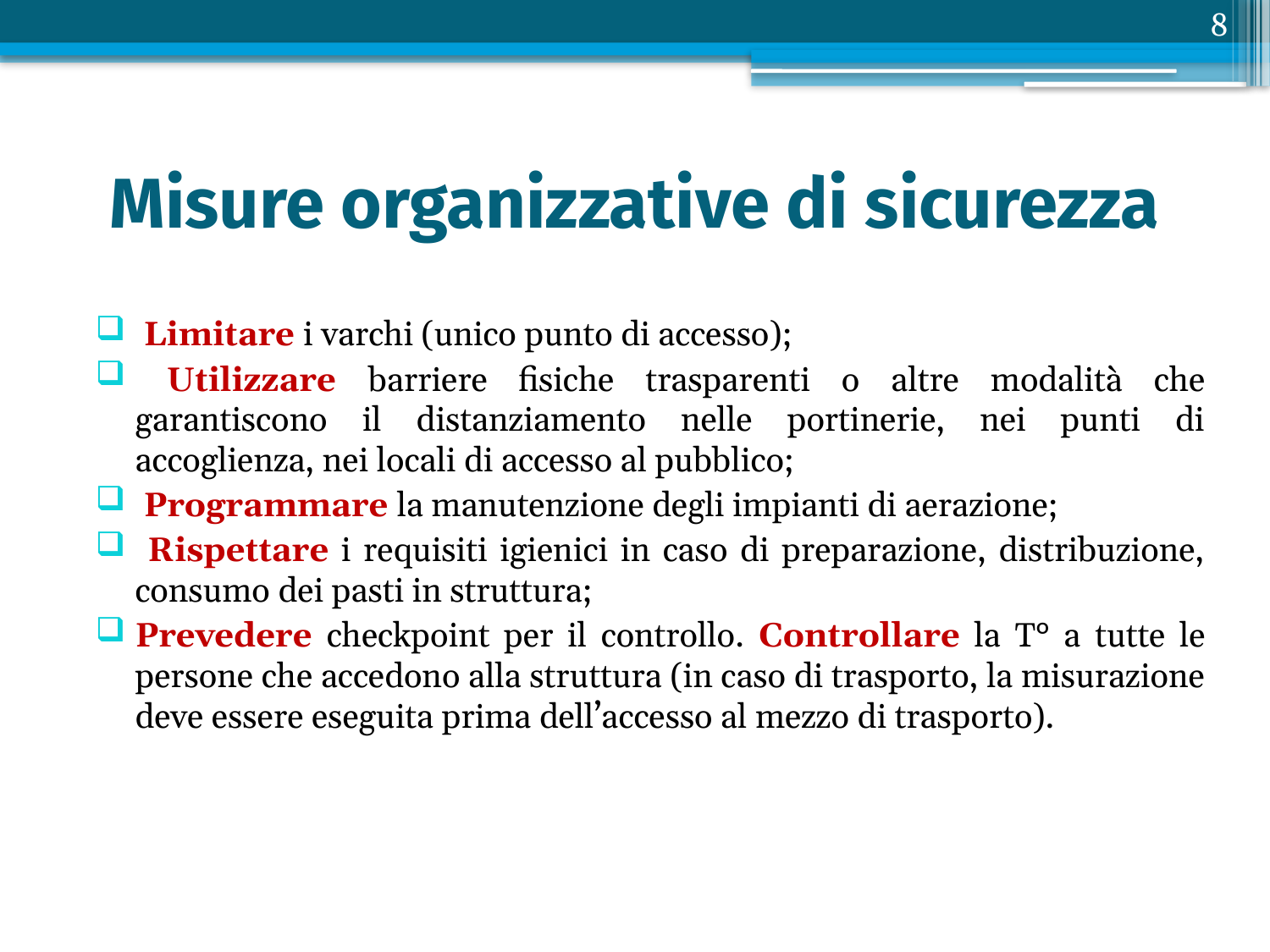

8
# Misure organizzative di sicurezza
 Limitare i varchi (unico punto di accesso);
 Utilizzare barriere fisiche trasparenti o altre modalità che garantiscono il distanziamento nelle portinerie, nei punti di accoglienza, nei locali di accesso al pubblico;
 Programmare la manutenzione degli impianti di aerazione;
 Rispettare i requisiti igienici in caso di preparazione, distribuzione, consumo dei pasti in struttura;
Prevedere checkpoint per il controllo. Controllare la T° a tutte le persone che accedono alla struttura (in caso di trasporto, la misurazione deve essere eseguita prima dell’accesso al mezzo di trasporto).